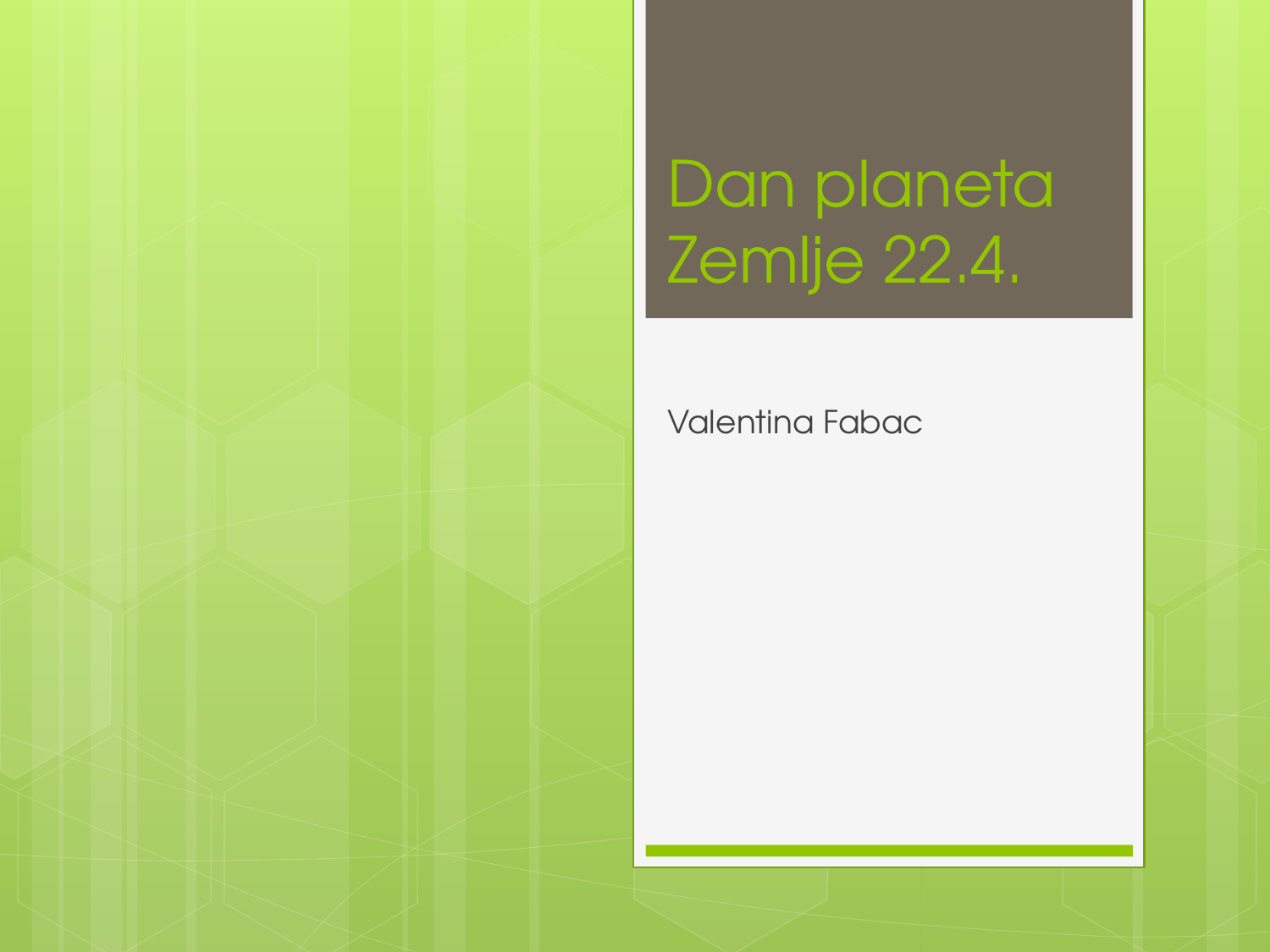

# Dan planeta Zemlje 22.4.
Valentina Fabac